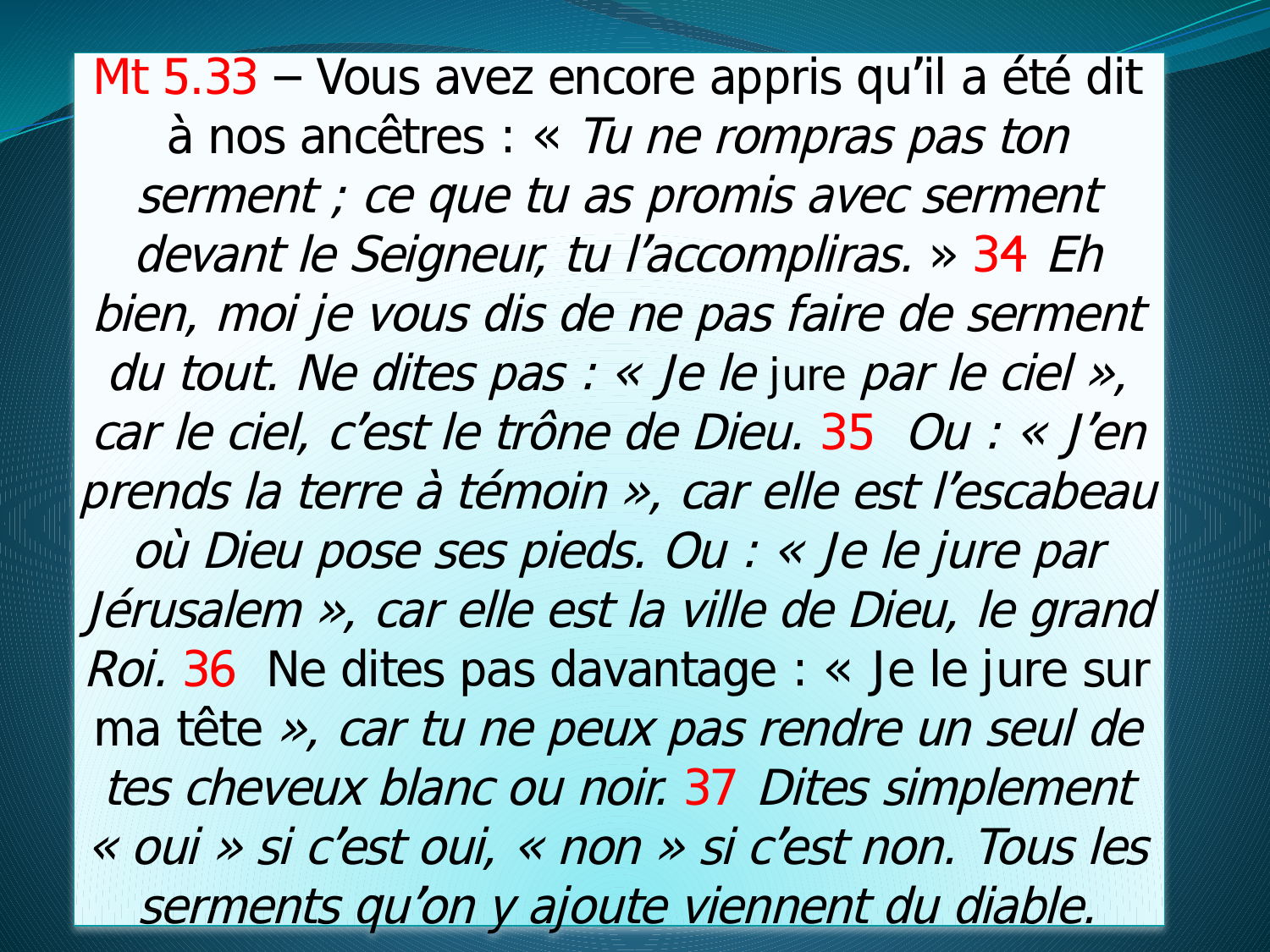

# Mt 5.33 – Vous avez encore appris qu’il a été dit à nos ancêtres : « Tu ne rompras pas ton serment ; ce que tu as promis avec serment devant le Seigneur, tu l’accompliras. » 34  Eh bien, moi je vous dis de ne pas faire de serment du tout. Ne dites pas : « Je le jure par le ciel », car le ciel, c’est le trône de Dieu. 35  Ou : « J’en prends la terre à témoin », car elle est l’escabeau où Dieu pose ses pieds. Ou : « Je le jure par Jérusalem », car elle est la ville de Dieu, le grand Roi. 36  Ne dites pas davantage : « Je le jure sur ma tête », car tu ne peux pas rendre un seul de tes cheveux blanc ou noir. 37  Dites simplement « oui » si c’est oui, « non » si c’est non. Tous les serments qu’on y ajoute viennent du diable.
 “1 ¶  Jésus, voyant ces foules, monta sur une colline. Il s’assit, ses disciples se rassemblèrent autour de lui 2  et il se mit à les enseigner. Il leur dit :”

“3 ¶  – Heureux ceux qui se reconnaissent spirituellement pauvres, car le royaume des cieux leur appartient. 4  Heureux ceux qui pleurent, car Dieu les consolera. 5  Heureux ceux qui sont humbles, car Dieu leur donnera la terre en héritage. 6  Heureux ceux qui ont faim et soif de justice, car ils seront rassasiés. 7  Heureux ceux qui témoignent de la bonté, car Dieu sera bon pour eux. 8  Heureux ceux dont le cœur est pur, car ils verront Dieu. 9  Heureux ceux qui répandent autour d’eux la paix, car Dieu les reconnaîtra pour ses fils. 10  Heureux ceux qui sont opprimés pour la justice, car le royaume des cieux leur appartient. 11  Heureux serez–vous quand les hommes vous insulteront et vous persécuteront, lorsqu’ils répandront toutes sortes de